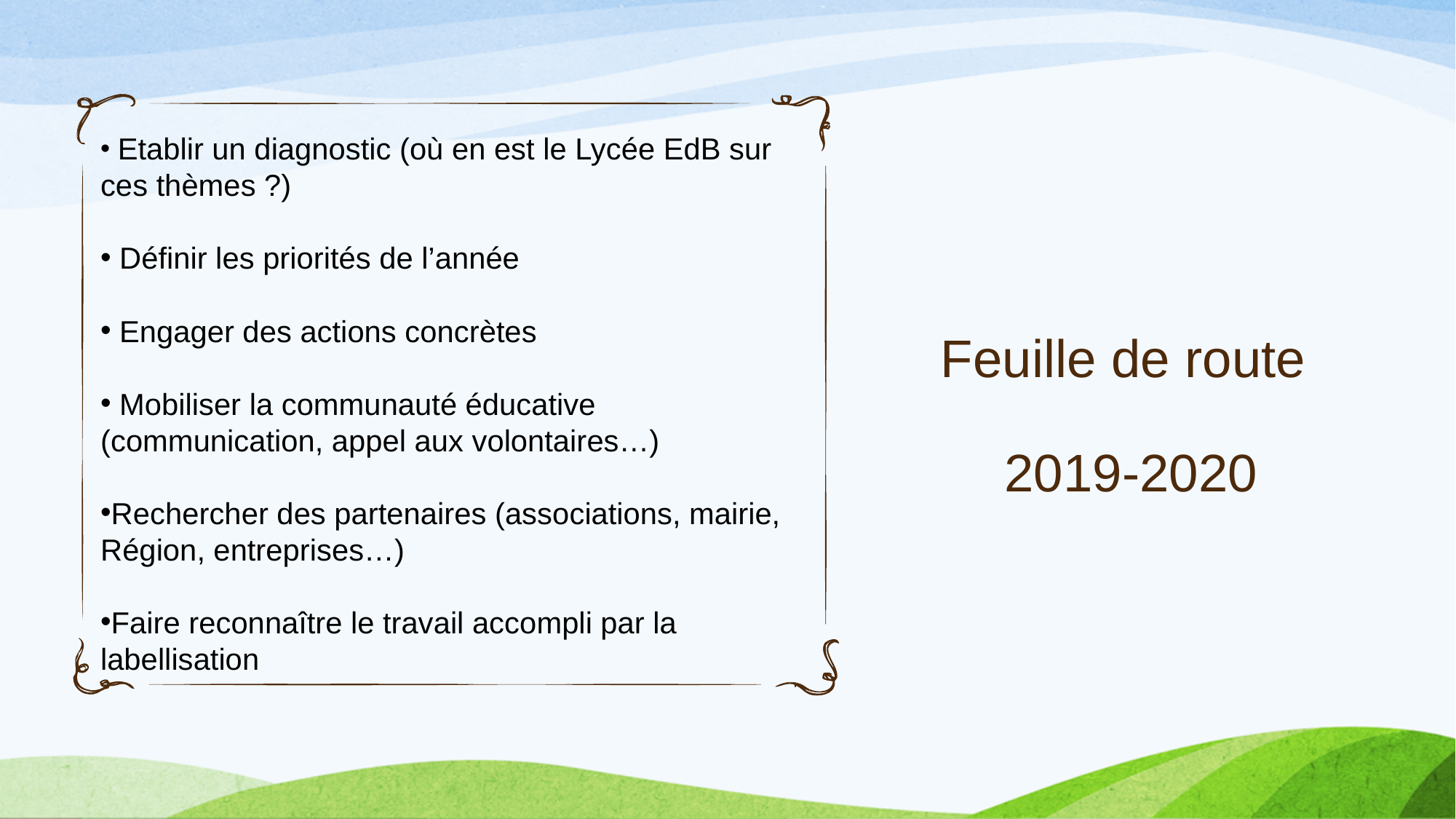

Etablir un diagnostic (où en est le Lycée EdB sur ces thèmes ?)

 Définir les priorités de l’année

 Engager des actions concrètes

 Mobiliser la communauté éducative (communication, appel aux volontaires…)

Rechercher des partenaires (associations, mairie, Région, entreprises…)

Faire reconnaître le travail accompli par la labellisation

# Feuille de route 2019-2020